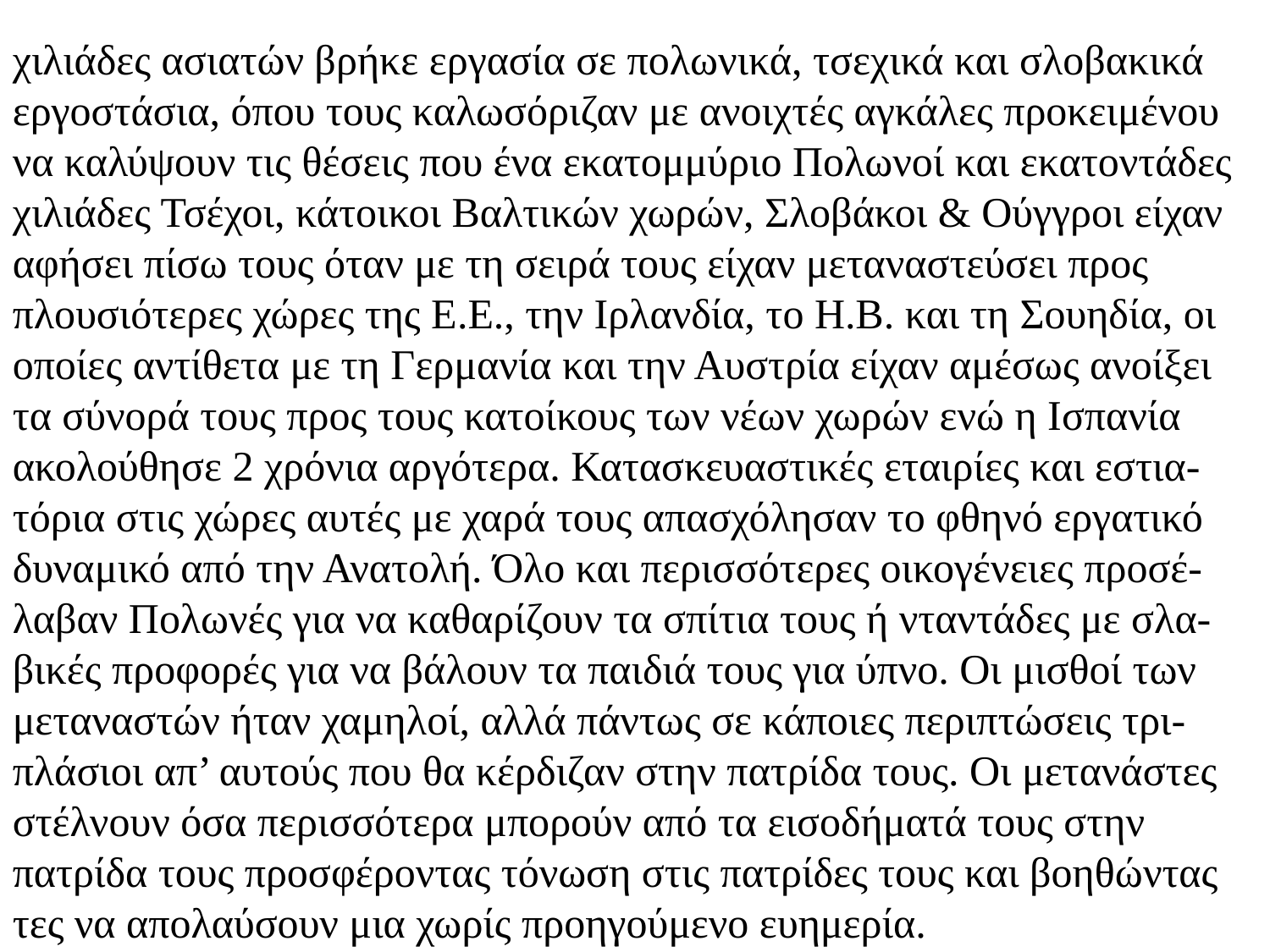

χιλιάδες ασιατών βρήκε εργασία σε πολωνικά, τσεχικά και σλοβακικά εργοστάσια, όπου τους καλωσόριζαν με ανοιχτές αγκάλες προκειμένου να καλύψουν τις θέσεις που ένα εκατομμύριο Πολωνοί και εκατοντάδες χιλιάδες Τσέχοι, κάτοικοι Βαλτικών χωρών, Σλοβάκοι & Ούγγροι είχαν αφήσει πίσω τους όταν με τη σειρά τους είχαν μεταναστεύσει προς πλουσιότερες χώρες της Ε.E., την Ιρλανδία, τo H.B. και τη Σουηδία, οι  οποίες αντίθετα με τη Γερμανία και την Αυστρία είχαν αμέσως ανοίξει τα σύνορά τους προς τους κατοίκους των νέων χωρών ενώ η Ισπανία ακολούθησε 2 χρόνια αργότερα. Κατασκευαστικές εταιρίες και εστια-τόρια στις χώρες αυτές με χαρά τους απασχόλησαν το φθηνό εργατικό δυναμικό από την Ανατολή. Όλο και περισσότερες οικογένειες προσέ-λαβαν Πολωνές για να καθαρίζουν τα σπίτια τους ή νταντάδες με σλα-βικές προφορές για να βάλουν τα παιδιά τους για ύπνο. Οι μισθοί των μεταναστών ήταν χαμηλοί, αλλά πάντως σε κάποιες περιπτώσεις τρι-πλάσιοι απ’ αυτούς που θα κέρδιζαν στην πατρίδα τους. Οι μετανάστες στέλνουν όσα περισσότερα μπορούν από τα εισοδήματά τους στην πατρίδα τους προσφέροντας τόνωση στις πατρίδες τους και βοηθώντας τες να απολαύσουν μια χωρίς προηγούμενο ευημερία.